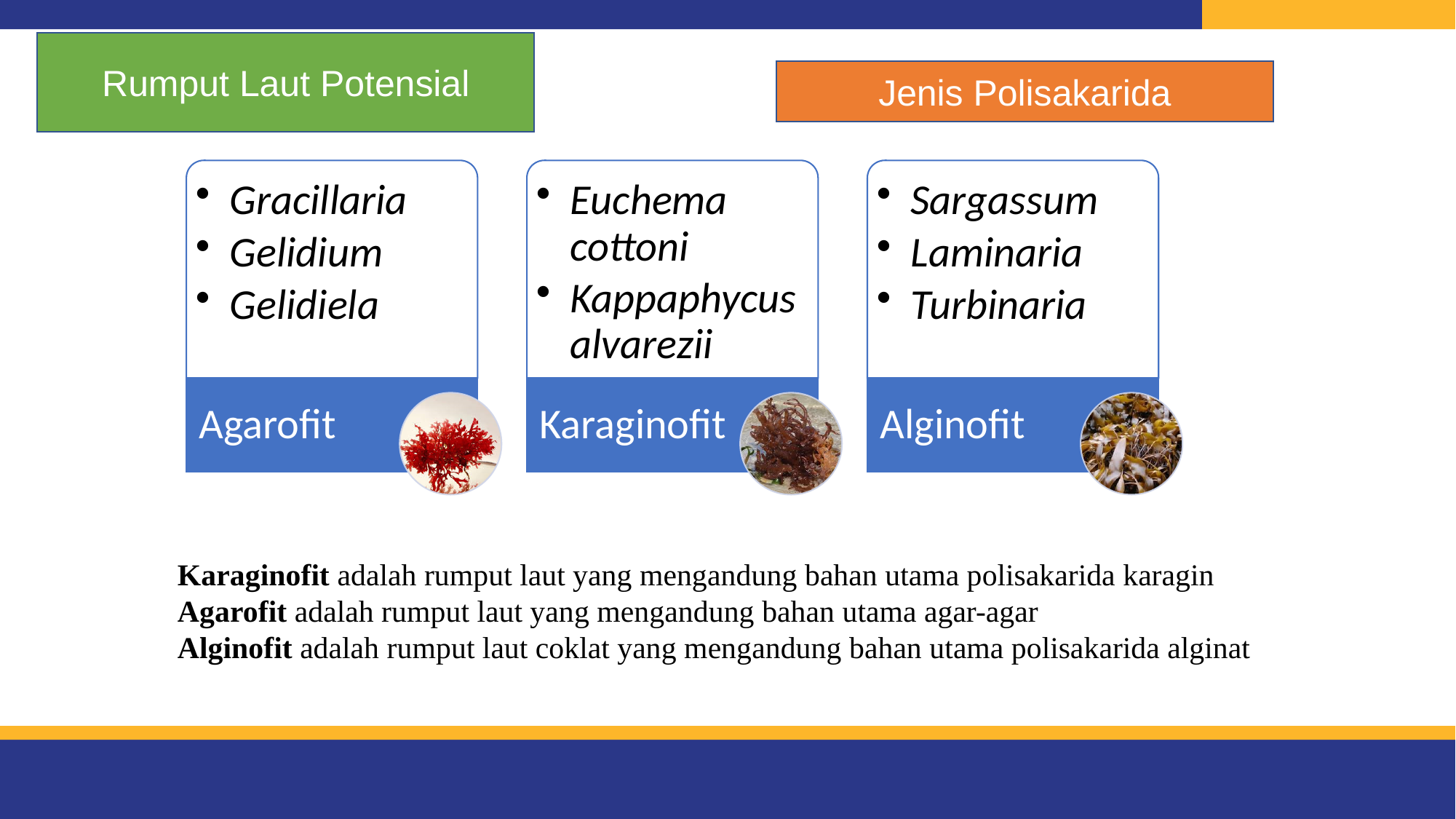

Rumput Laut Potensial
Jenis Polisakarida
Gracillaria
Gelidium
Gelidiela
Agarofit
Euchema cottoni
Kappaphycus alvarezii
Karaginofit
Sargassum
Laminaria
Turbinaria
Alginofit
Karaginofit adalah rumput laut yang mengandung bahan utama polisakarida karagin
Agarofit adalah rumput laut yang mengandung bahan utama agar-agar
Alginofit adalah rumput laut coklat yang mengandung bahan utama polisakarida alginat